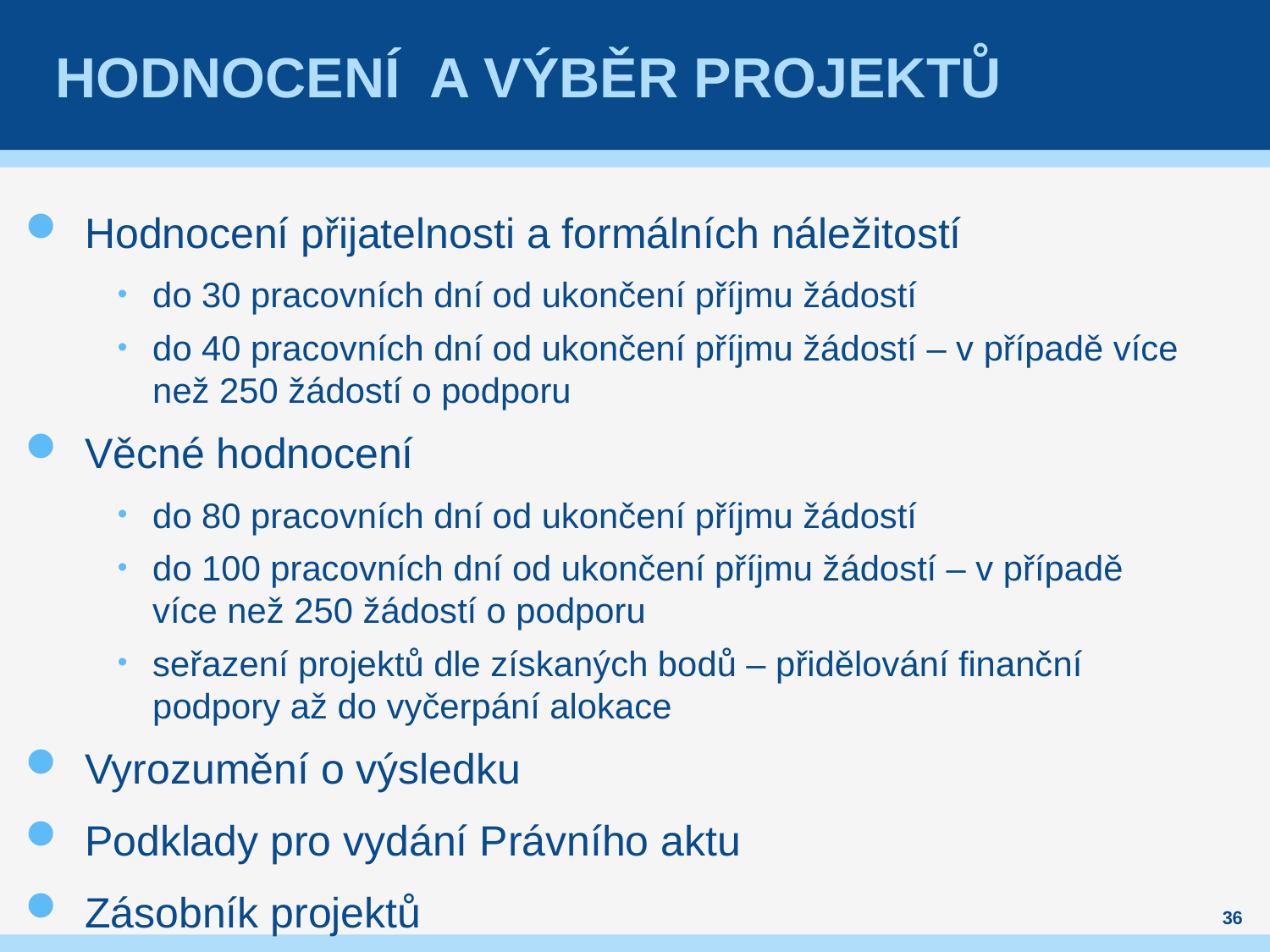

# Hodnocení  a výběr projektů
Hodnocení přijatelnosti a formálních náležitostí
do 30 pracovních dní od ukončení příjmu žádostí
do 40 pracovních dní od ukončení příjmu žádostí – v případě více než 250 žádostí o podporu
Věcné hodnocení
do 80 pracovních dní od ukončení příjmu žádostí
do 100 pracovních dní od ukončení příjmu žádostí – v případě více než 250 žádostí o podporu
seřazení projektů dle získaných bodů – přidělování finanční podpory až do vyčerpání alokace
Vyrozumění o výsledku
Podklady pro vydání Právního aktu
Zásobník projektů

36